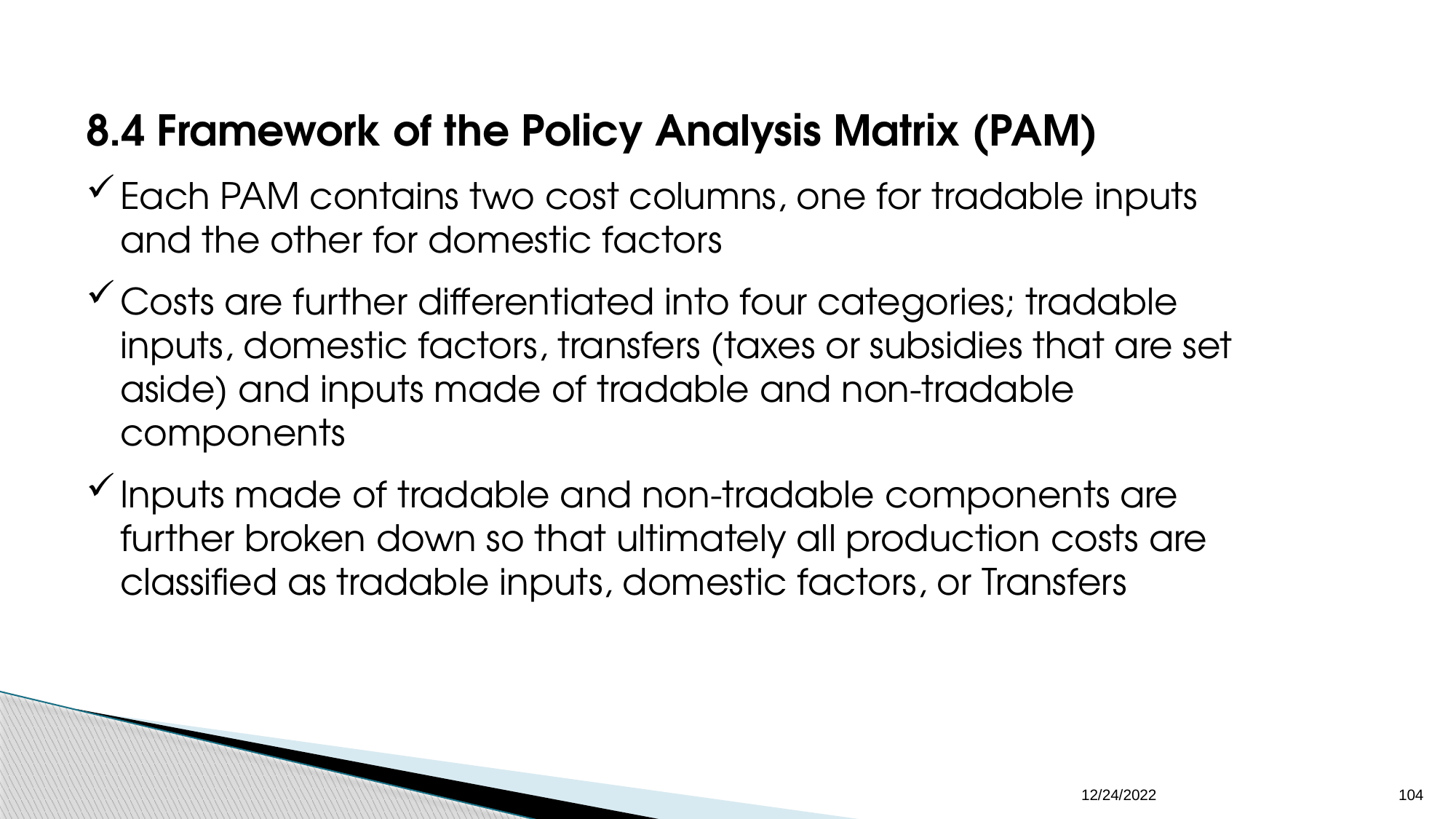

8.4 Framework of the Policy Analysis Matrix (PAM)
Each PAM contains two cost columns, one for tradable inputs and the other for domestic factors
Costs are further differentiated into four categories; tradable inputs, domestic factors, transfers (taxes or subsidies that are set aside) and inputs made of tradable and non-tradable components
Inputs made of tradable and non-tradable components are further broken down so that ultimately all production costs are classified as tradable inputs, domestic factors, or Transfers
12/24/2022
104